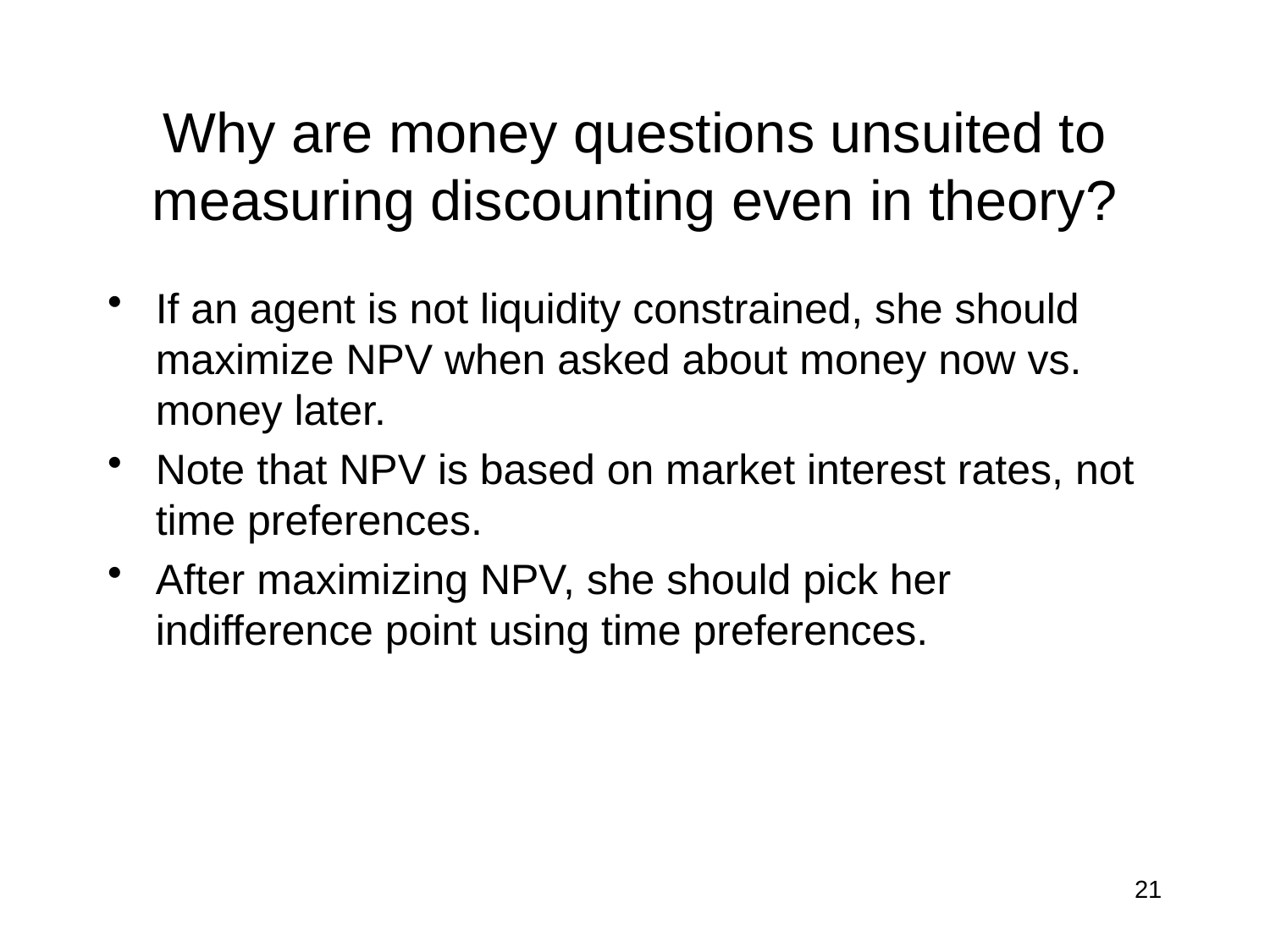

# Why are money questions unsuited to measuring discounting even in theory?
If an agent is not liquidity constrained, she should maximize NPV when asked about money now vs. money later.
Note that NPV is based on market interest rates, not time preferences.
After maximizing NPV, she should pick her indifference point using time preferences.
21